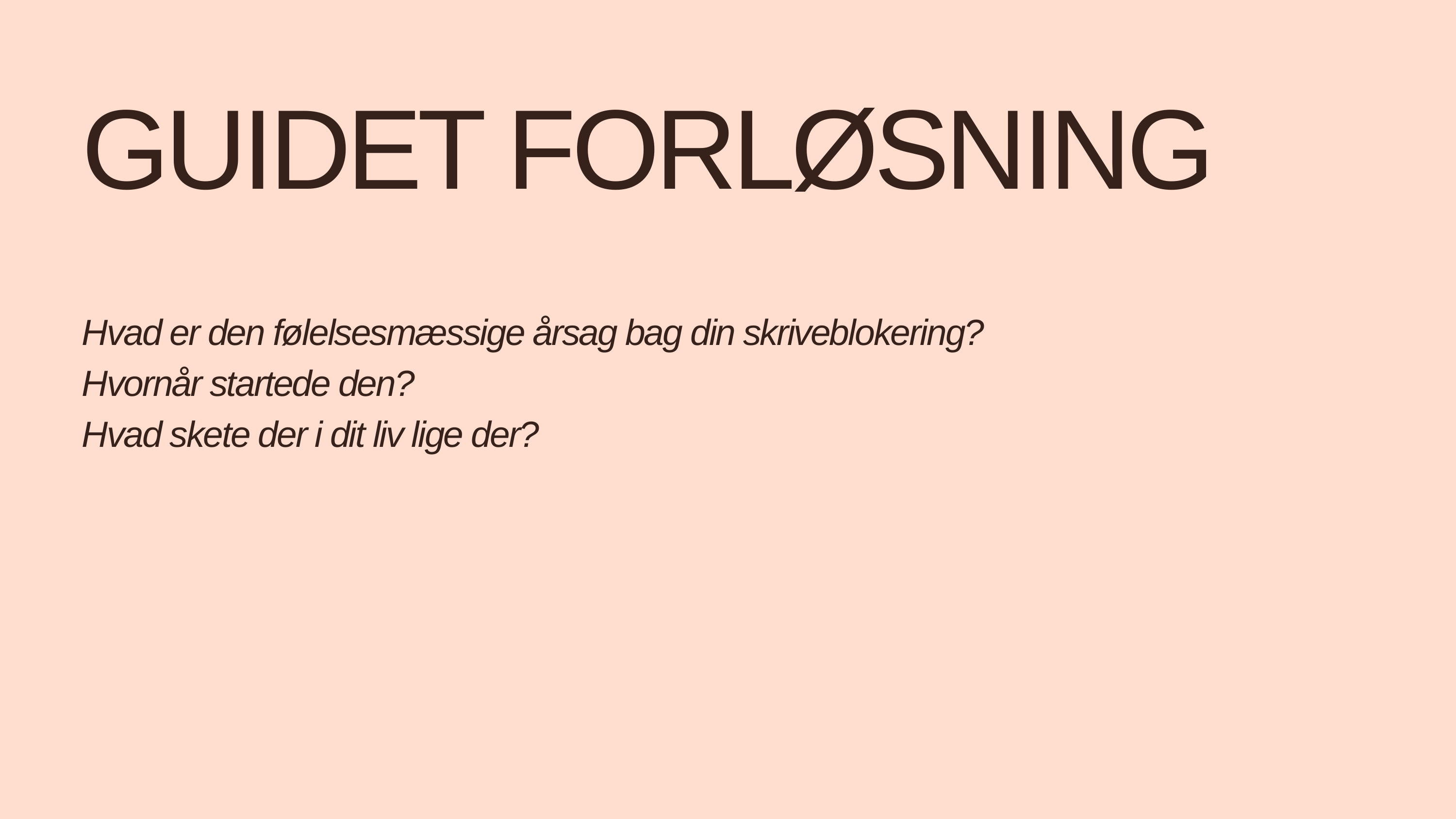

GUIDET FORLØSNING
Hvad er den følelsesmæssige årsag bag din skriveblokering?
Hvornår startede den?
Hvad skete der i dit liv lige der?